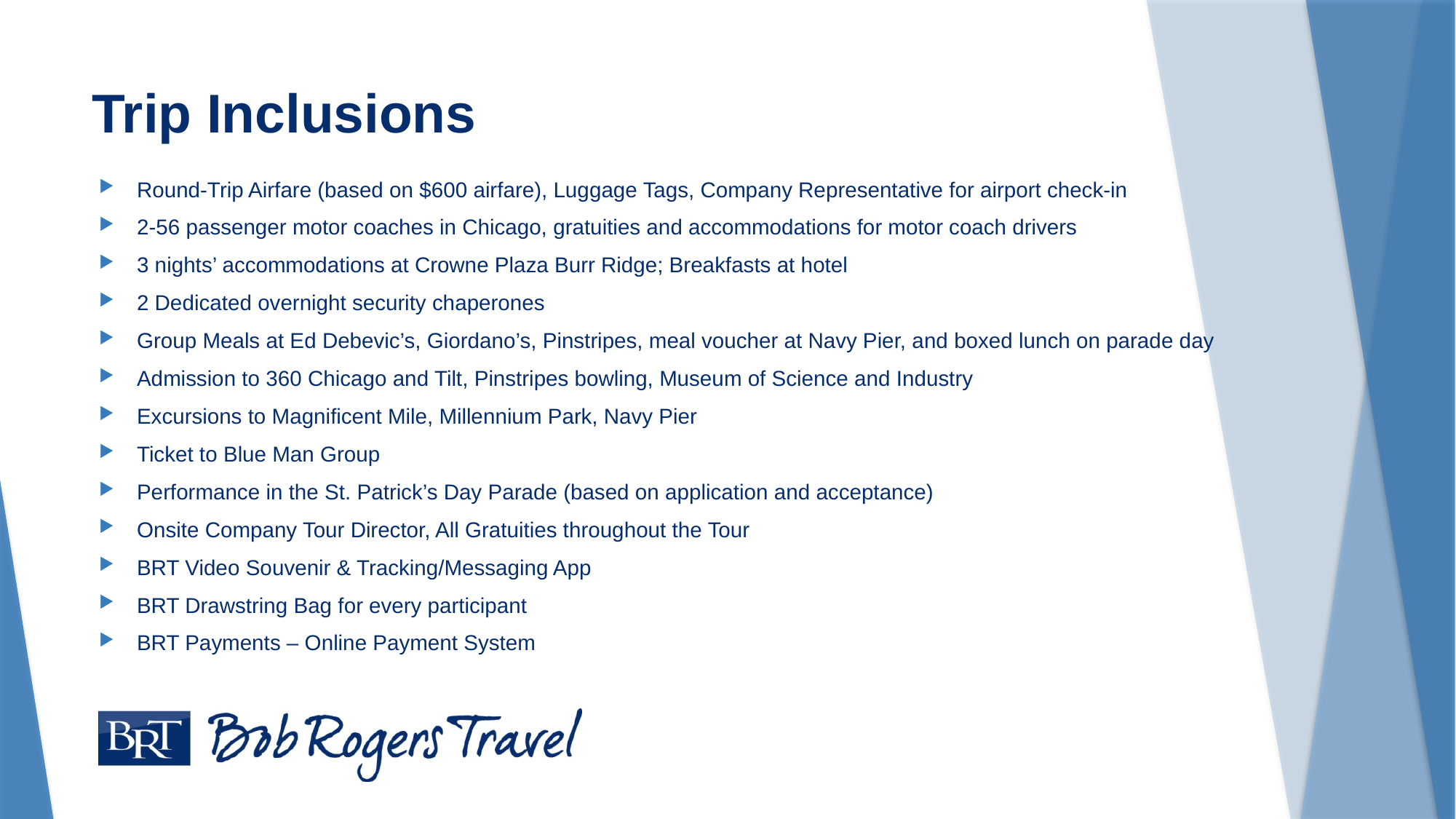

# Trip Inclusions
Round-Trip Airfare (based on $600 airfare), Luggage Tags, Company Representative for airport check-in
2-56 passenger motor coaches in Chicago, gratuities and accommodations for motor coach drivers
3 nights’ accommodations at Crowne Plaza Burr Ridge; Breakfasts at hotel
2 Dedicated overnight security chaperones
Group Meals at Ed Debevic’s, Giordano’s, Pinstripes, meal voucher at Navy Pier, and boxed lunch on parade day
Admission to 360 Chicago and Tilt, Pinstripes bowling, Museum of Science and Industry
Excursions to Magnificent Mile, Millennium Park, Navy Pier
Ticket to Blue Man Group
Performance in the St. Patrick’s Day Parade (based on application and acceptance)
Onsite Company Tour Director, All Gratuities throughout the Tour
BRT Video Souvenir & Tracking/Messaging App
BRT Drawstring Bag for every participant
BRT Payments – Online Payment System